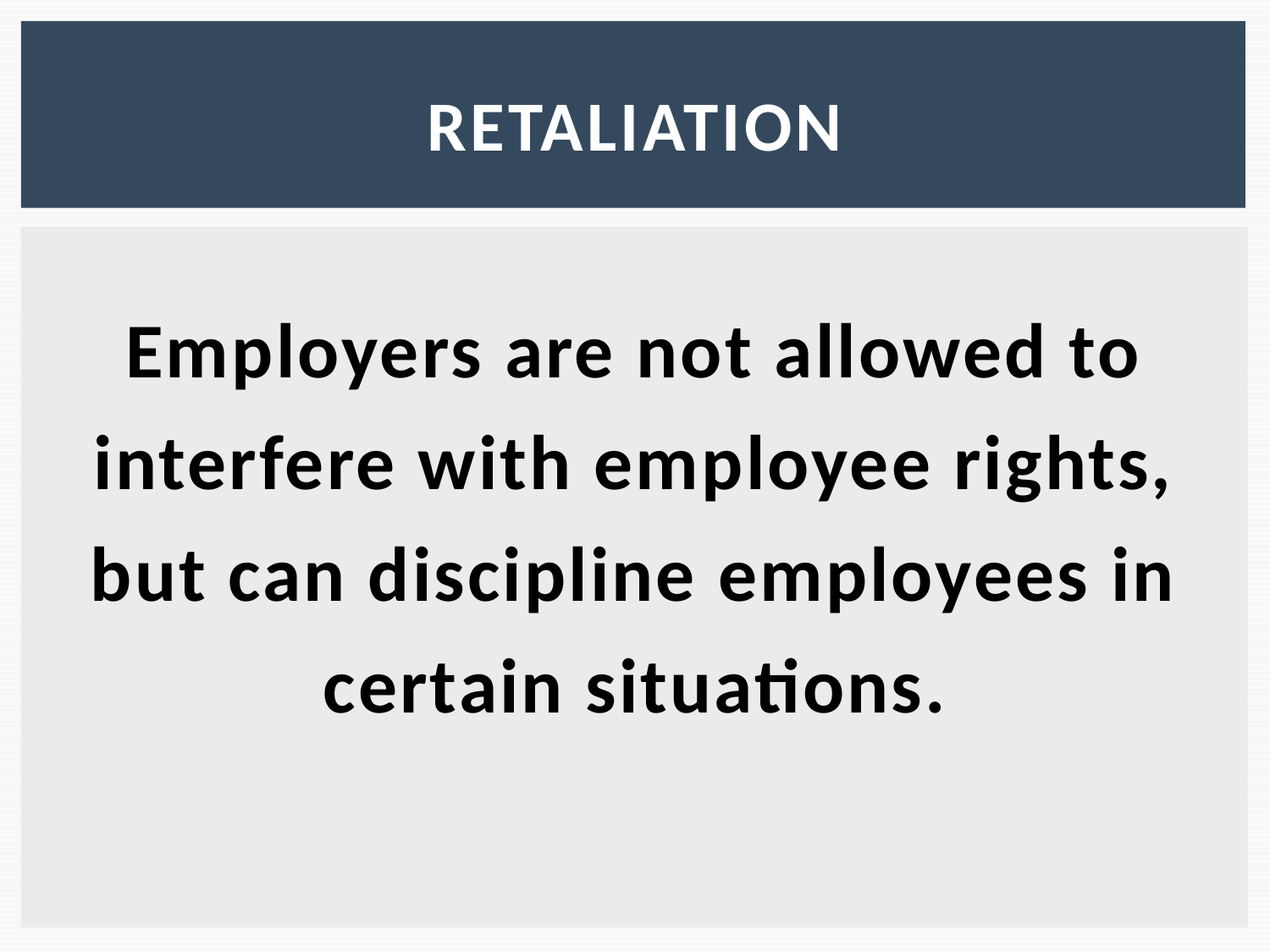

# retaliation
Employers are not allowed to interfere with employee rights, but can discipline employees in certain situations.